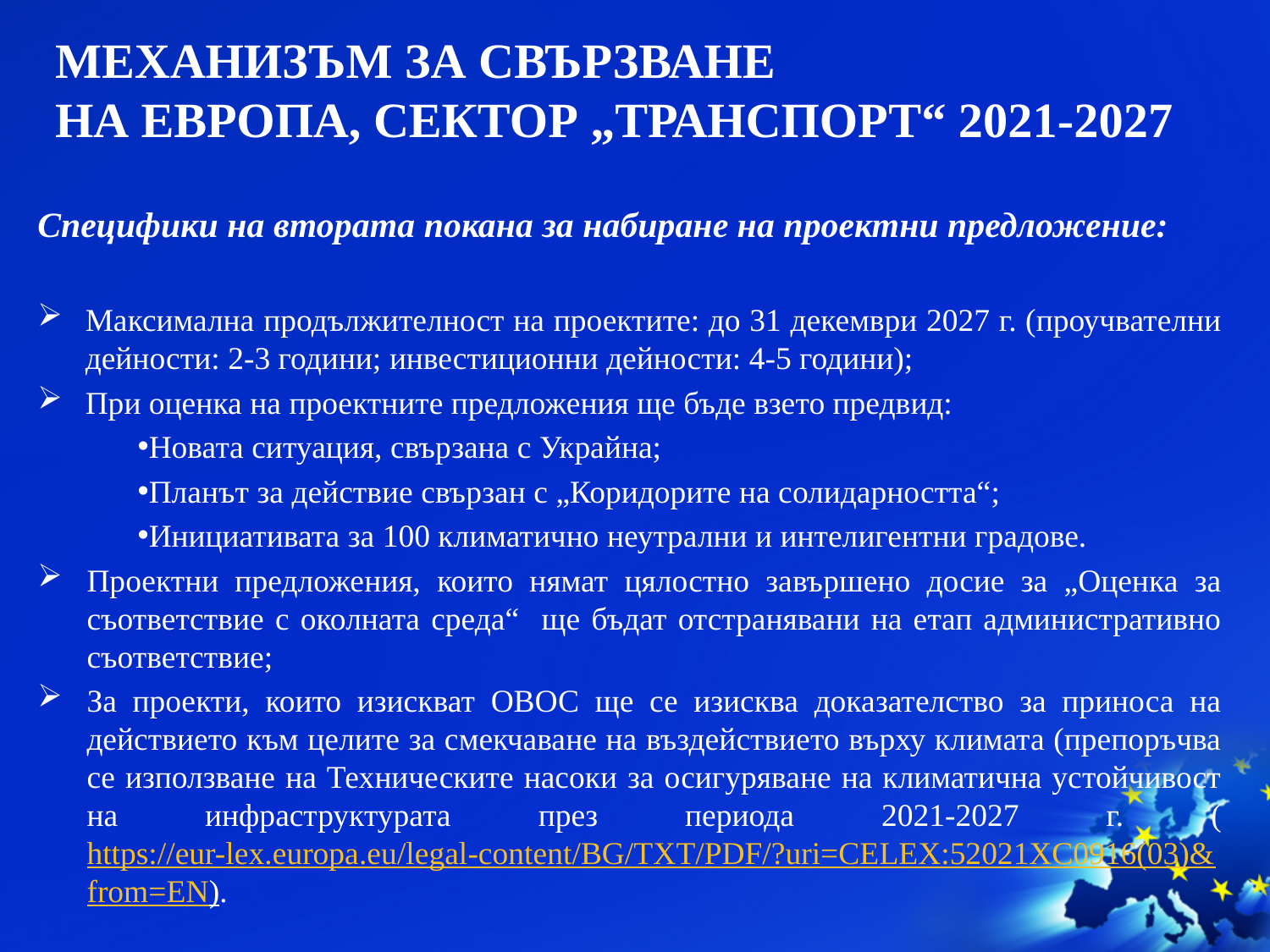

# МЕХАНИЗЪМ ЗА СВЪРЗВАНЕ НА ЕВРОПА, СЕКТОР „ТРАНСПОРТ“ 2021-2027

Специфики на втората покана за набиране на проектни предложение:

Максимална продължителност на проектите: до 31 декември 2027 г. (проучвателни дейности: 2-3 години; инвестиционни дейности: 4-5 години);
При оценка на проектните предложения ще бъде взето предвид:
Новата ситуация, свързана с Украйна;
Планът за действие свързан с „Коридорите на солидарността“;
Инициативата за 100 климатично неутрални и интелигентни градове.
Проектни предложения, които нямат цялостно завършено досие за „Оценка за съответствие с околната среда“  ще бъдат отстранявани на етап административно съответствие;
За проекти, които изискват ОВОС ще се изисква доказателство за приноса на действието към целите за смекчаване на въздействието върху климата (препоръчва се използване на Техническите насоки за осигуряване на климатична устойчивост на инфраструктурата през периода 2021-2027 г. (https://eur-lex.europa.eu/legal-content/BG/TXT/PDF/?uri=CELEX:52021XC0916(03)&from=EN).